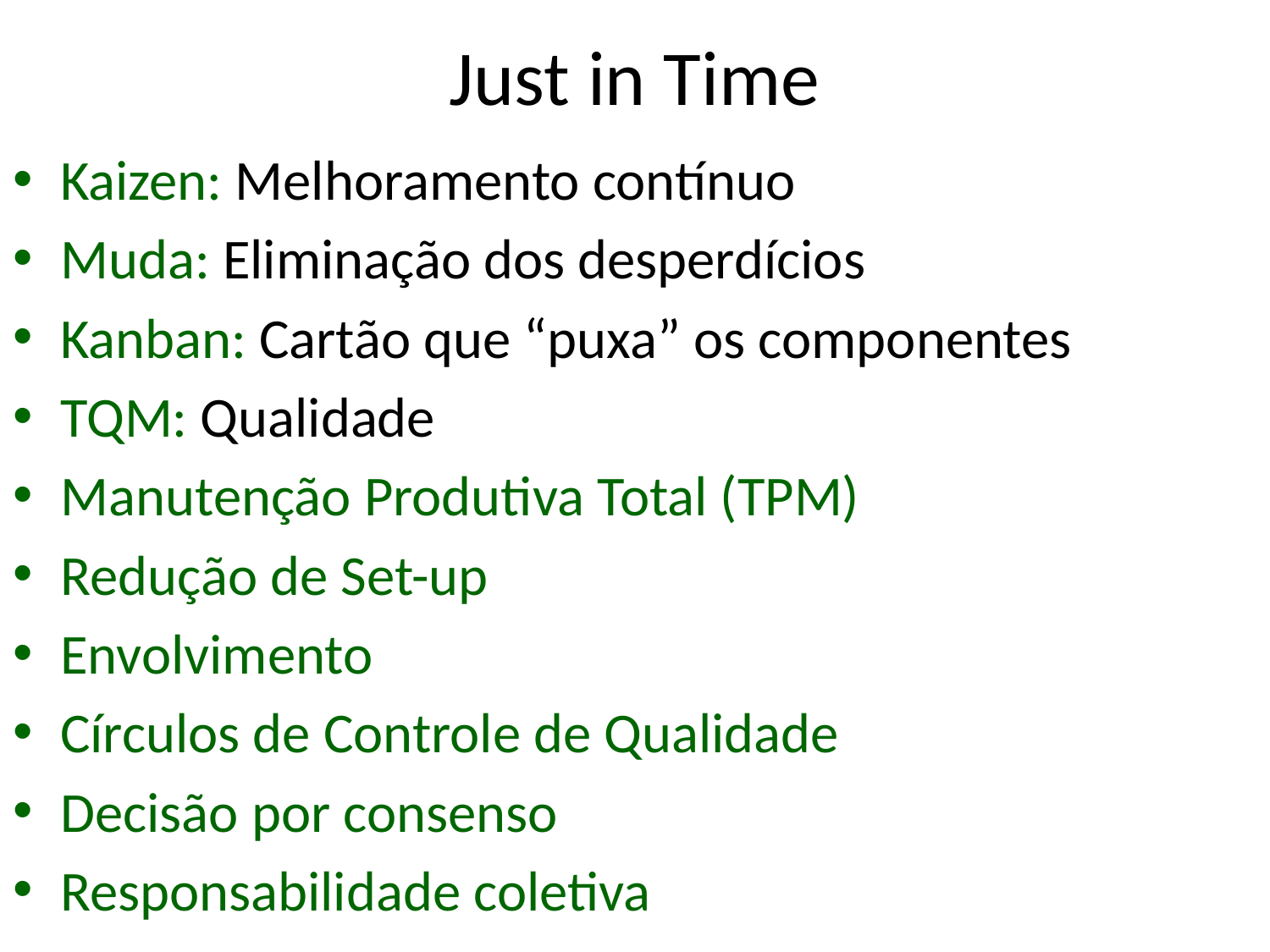

# Just in Time
Kaizen: Melhoramento contínuo
Muda: Eliminação dos desperdícios
Kanban: Cartão que “puxa” os componentes
TQM: Qualidade
Manutenção Produtiva Total (TPM)
Redução de Set-up
Envolvimento
Círculos de Controle de Qualidade
Decisão por consenso
Responsabilidade coletiva